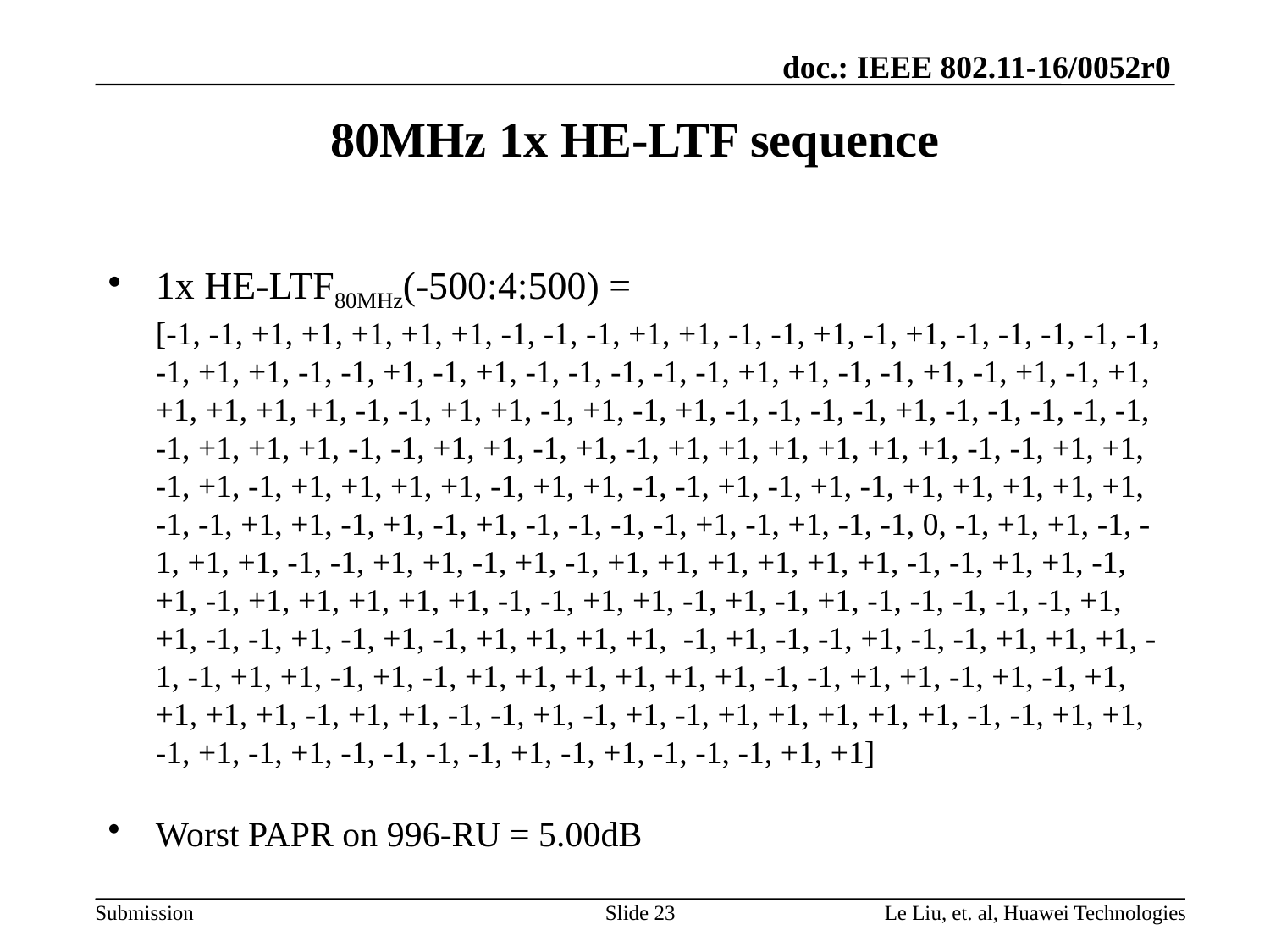

# 80MHz 1x HE-LTF sequence
1x HE-LTF80MHz(-500:4:500) =
[-1, -1, +1, +1, +1, +1, +1, -1, -1, -1, +1, +1, -1, -1, +1, -1, +1, -1, -1, -1, -1, -1, -1, +1, +1, -1, -1, +1, -1, +1, -1, -1, -1, -1, -1, +1, +1, -1, -1, +1, -1, +1, -1, +1, +1, +1, +1, +1, -1, -1, +1, +1, -1, +1, -1, +1, -1, -1, -1, -1, +1, -1, -1, -1, -1, -1, -1, +1, +1, +1, -1, -1, +1, +1, -1, +1, -1, +1, +1, +1, +1, +1, +1, -1, -1, +1, +1, -1, +1, -1, +1, +1, +1, +1, -1, +1, +1, -1, -1, +1, -1, +1, -1, +1, +1, +1, +1, +1, -1, -1, +1, +1, -1, +1, -1, +1, -1, -1, -1, -1, +1, -1, +1, -1, -1, 0, -1, +1, +1, -1, -1, +1, +1, -1, -1, +1, +1, -1, +1, -1, +1, +1, +1, +1, +1, +1, -1, -1, +1, +1, -1, +1, -1, +1, +1, +1, +1, +1, -1, -1, +1, +1, -1, +1, -1, +1, -1, -1, -1, -1, -1, +1, +1, -1, -1, +1, -1, +1, -1, +1, +1, +1, +1,  -1, +1, -1, -1, +1, -1, -1, +1, +1, +1, -1, -1, +1, +1, -1, +1, -1, +1, +1, +1, +1, +1, +1, -1, -1, +1, +1, -1, +1, -1, +1, +1, +1, +1, -1, +1, +1, -1, -1, +1, -1, +1, -1, +1, +1, +1, +1, +1, -1, -1, +1, +1, -1, +1, -1, +1, -1, -1, -1, -1, +1, -1, +1, -1, -1, -1, +1, +1]

Worst PAPR on 996-RU = 5.00dB

Slide 23
Le Liu, et. al, Huawei Technologies